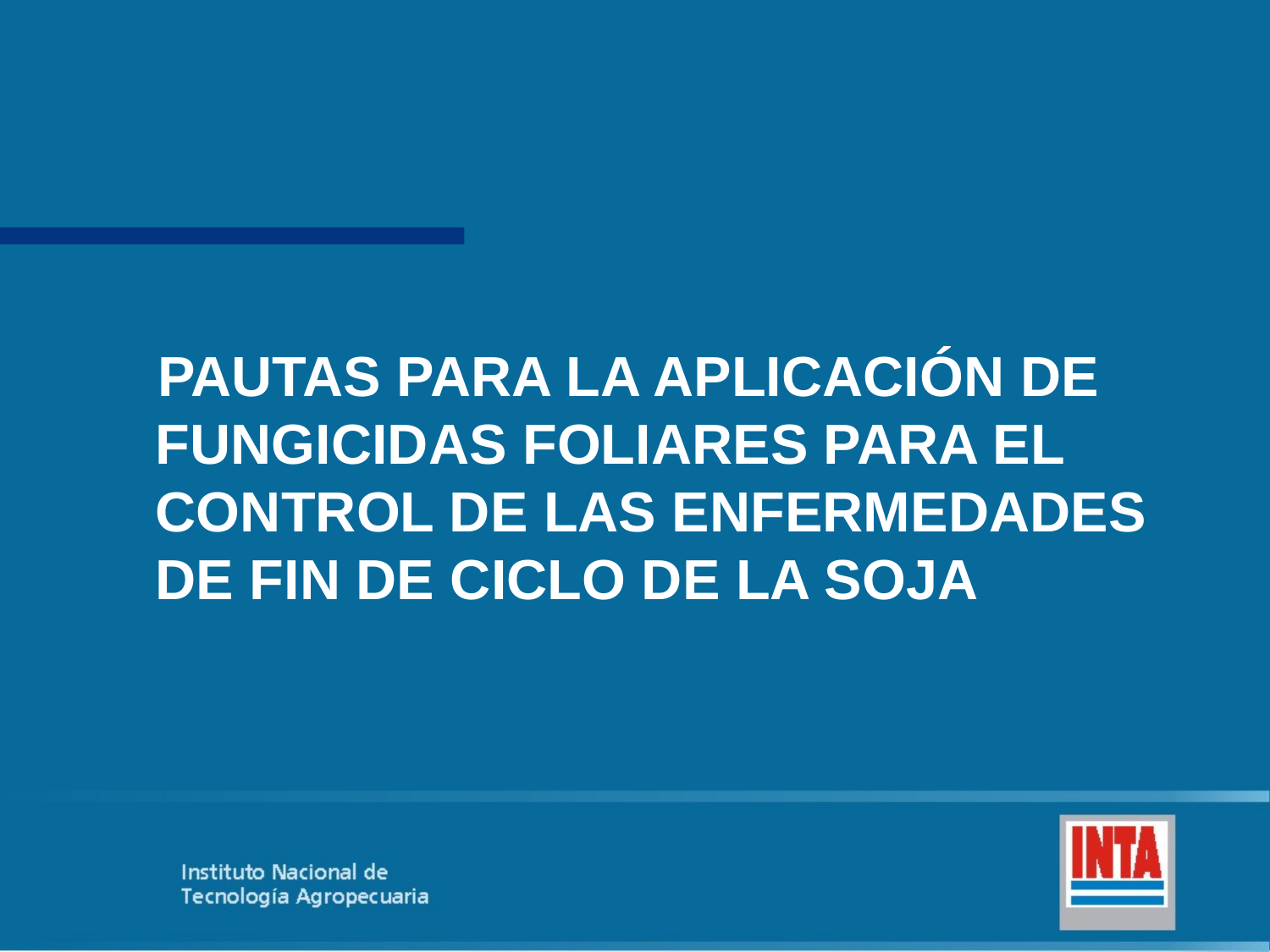

PAUTAS PARA LA APLICACIÓN DE FUNGICIDAS FOLIARES PARA EL CONTROL DE LAS ENFERMEDADES DE FIN DE CICLO DE LA SOJA